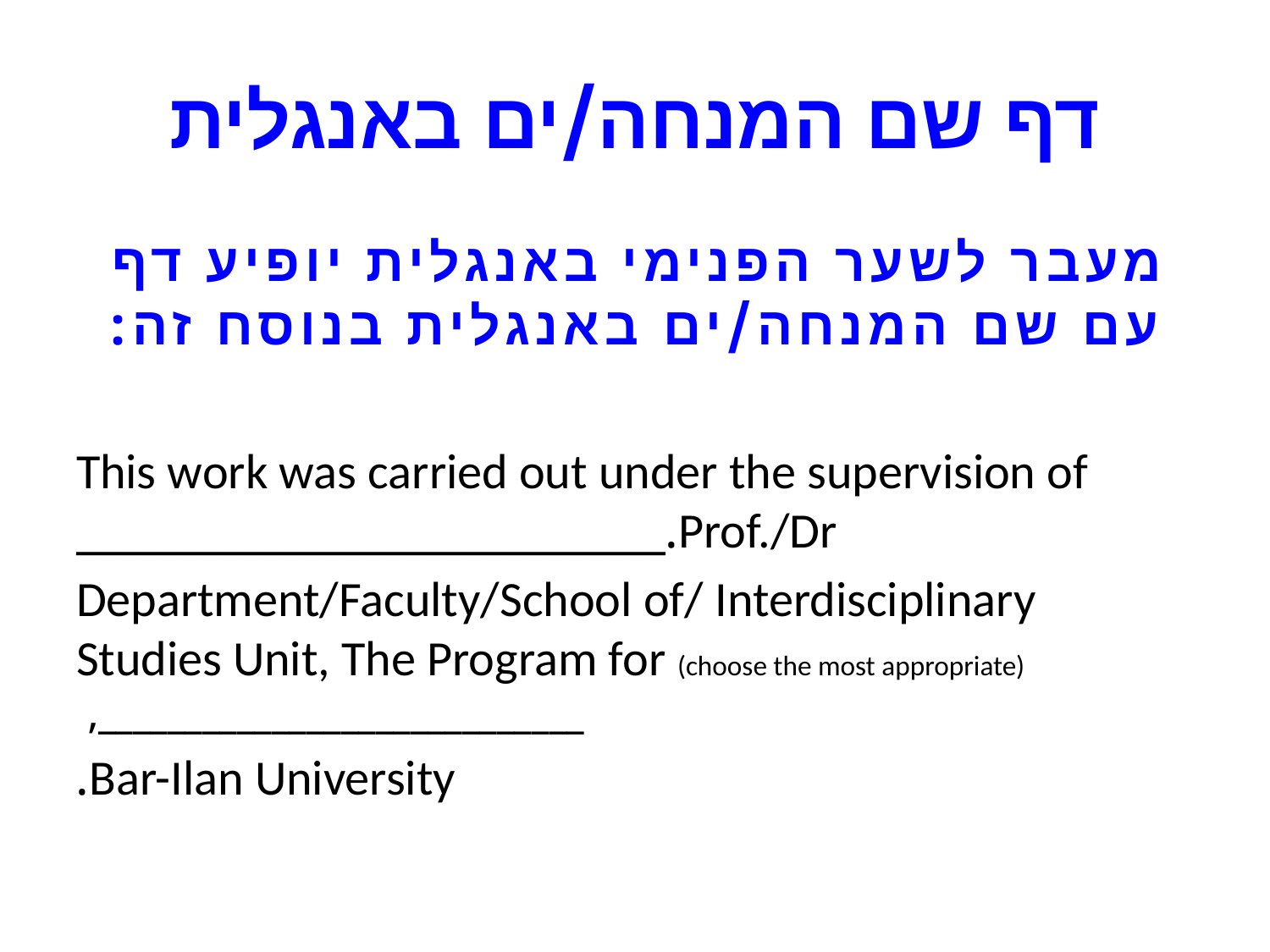

# דף שם המנחה/ים באנגלית
מעבר לשער הפנימי באנגלית יופיע דף עם שם המנחה/ים באנגלית בנוסח זה:

This work was carried out under the supervision of Prof./Dr._____________________________
Department/Faculty/School of/ Interdisciplinary  Studies Unit, The Program for (choose the most appropriate) ____________________________,
Bar-Ilan University.